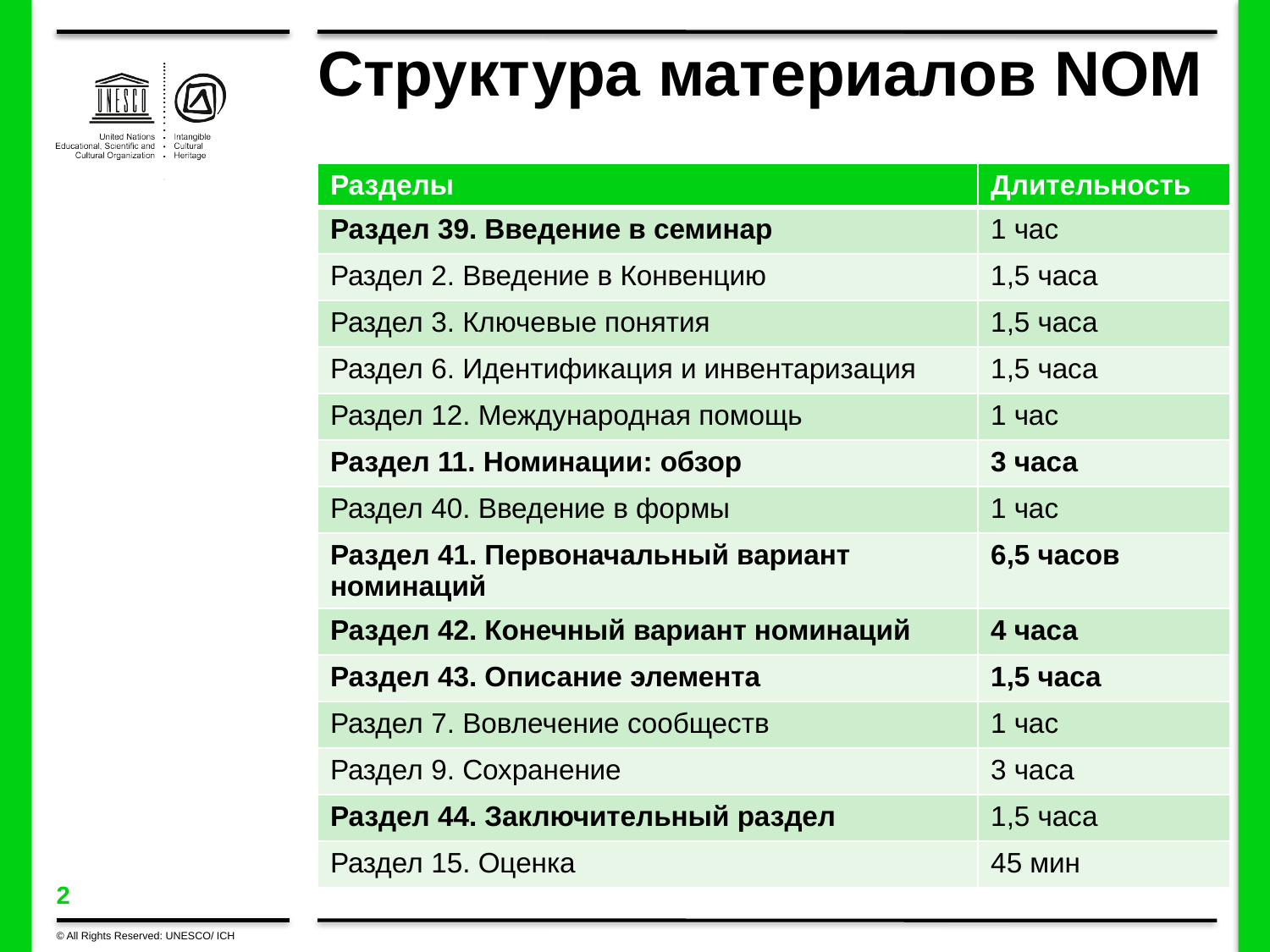

Структура материалов NOM
| Разделы | Длительность |
| --- | --- |
| Раздел 39. Введение в семинар | 1 час |
| Раздел 2. Введение в Конвенцию | 1,5 часа |
| Раздел 3. Ключевые понятия | 1,5 часа |
| Раздел 6. Идентификация и инвентаризация | 1,5 часа |
| Раздел 12. Международная помощь | 1 час |
| Раздел 11. Номинации: обзор | 3 часа |
| Раздел 40. Введение в формы | 1 час |
| Раздел 41. Первоначальный вариант номинаций | 6,5 часов |
| Раздел 42. Конечный вариант номинаций | 4 часа |
| Раздел 43. Описание элемента | 1,5 часа |
| Раздел 7. Вовлечение сообществ | 1 час |
| Раздел 9. Сохранение | 3 часа |
| Раздел 44. Заключительный раздел | 1,5 часа |
| Раздел 15. Оценка | 45 мин |

© All Rights Reserved: UNESCO/ ICH